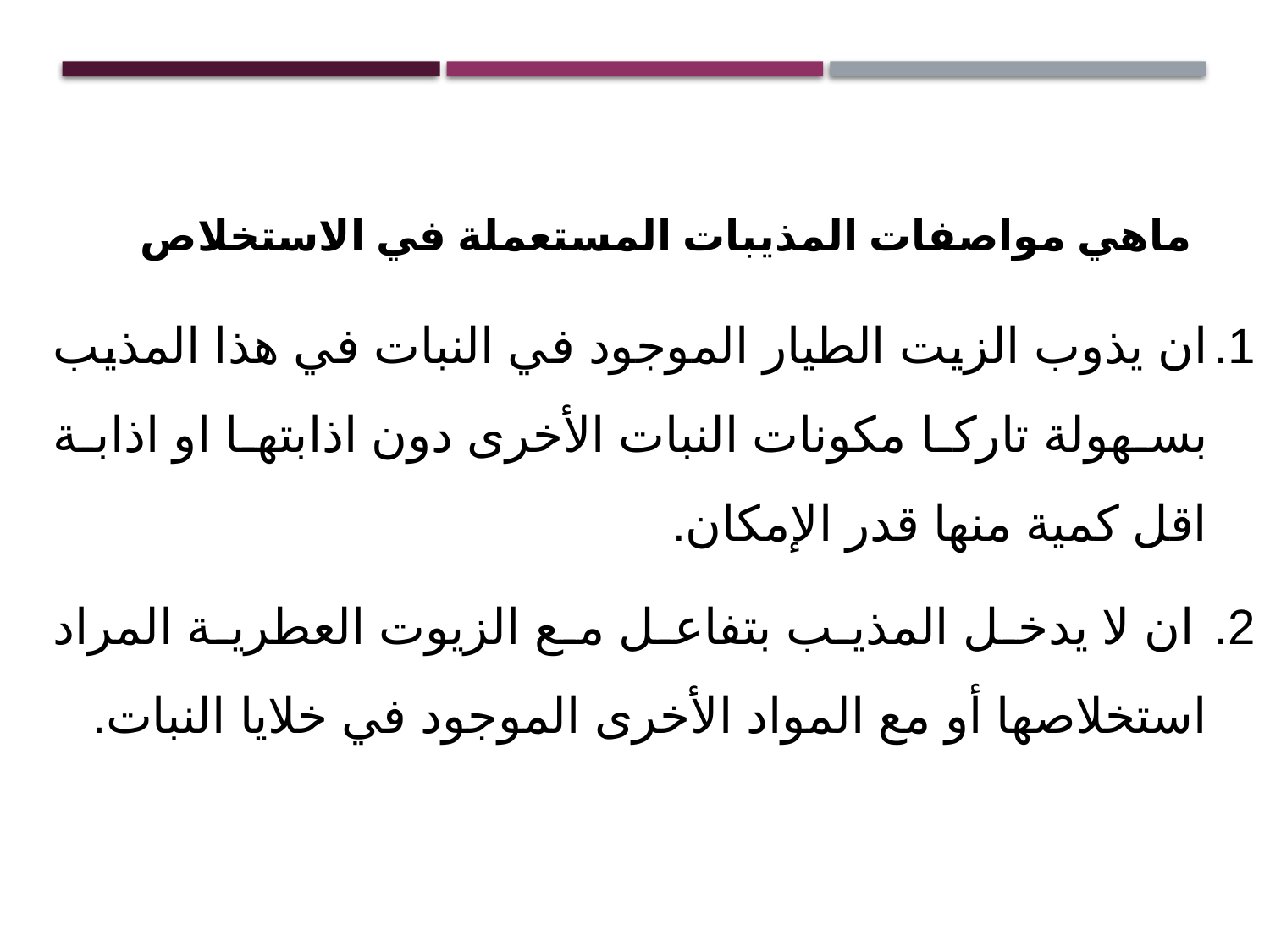

ماهي مواصفات المذيبات المستعملة في الاستخلاص

ان يذوب الزيت الطيار الموجود في النبات في هذا المذيب بسهولة تاركا مكونات النبات الأخرى دون اذابتها او اذابة اقل كمية منها قدر الإمكان.
 ان لا يدخل المذيب بتفاعل مع الزيوت العطرية المراد استخلاصها أو مع المواد الأخرى الموجود في خلايا النبات.